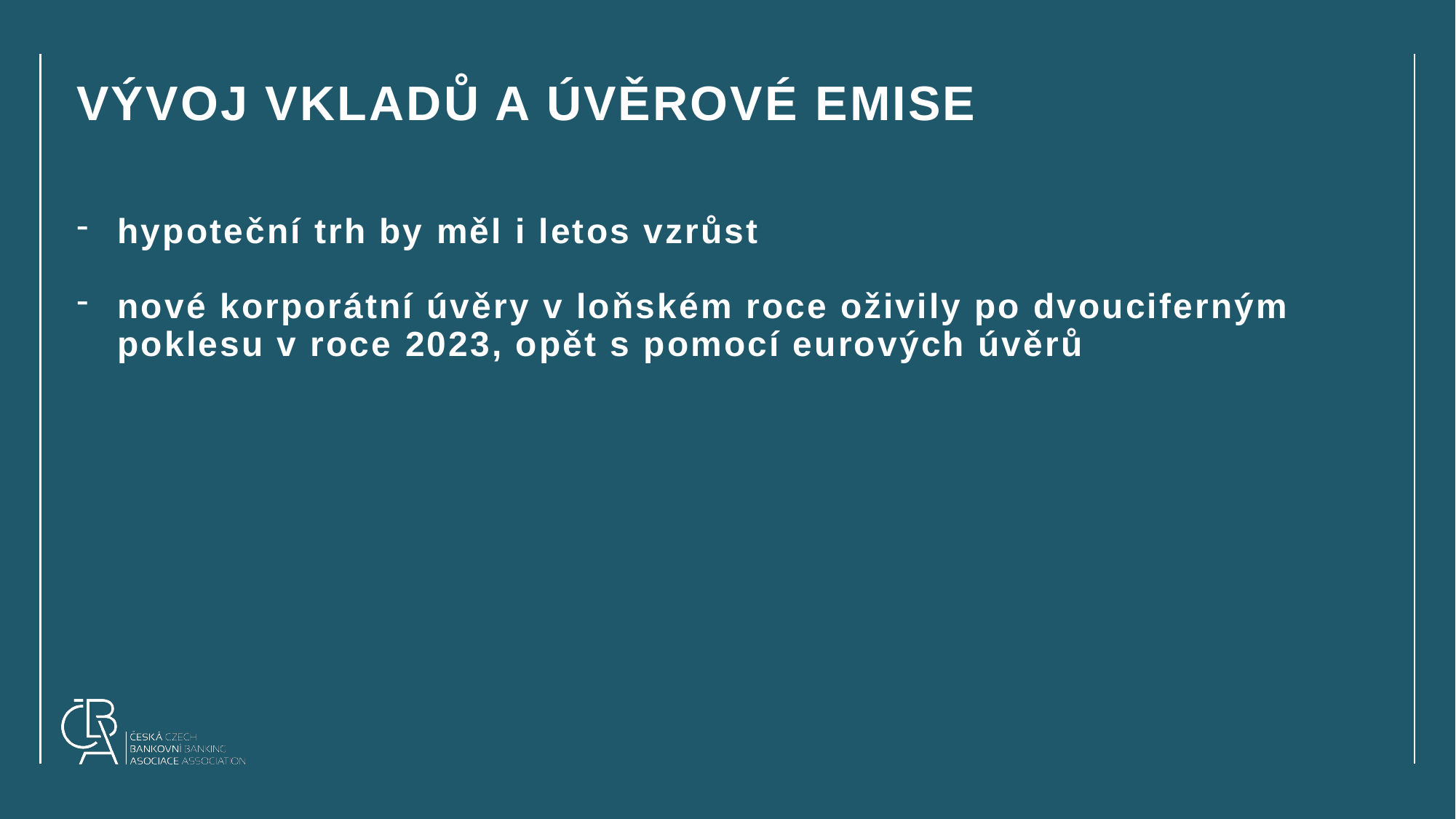

# VÝVOJ VKLADŮ A ÚVĚROVÉ EMISE
hypoteční trh by měl i letos vzrůst

nové korporátní úvěry v loňském roce oživily po dvouciferným poklesu v roce 2023, opět s pomocí eurových úvěrů